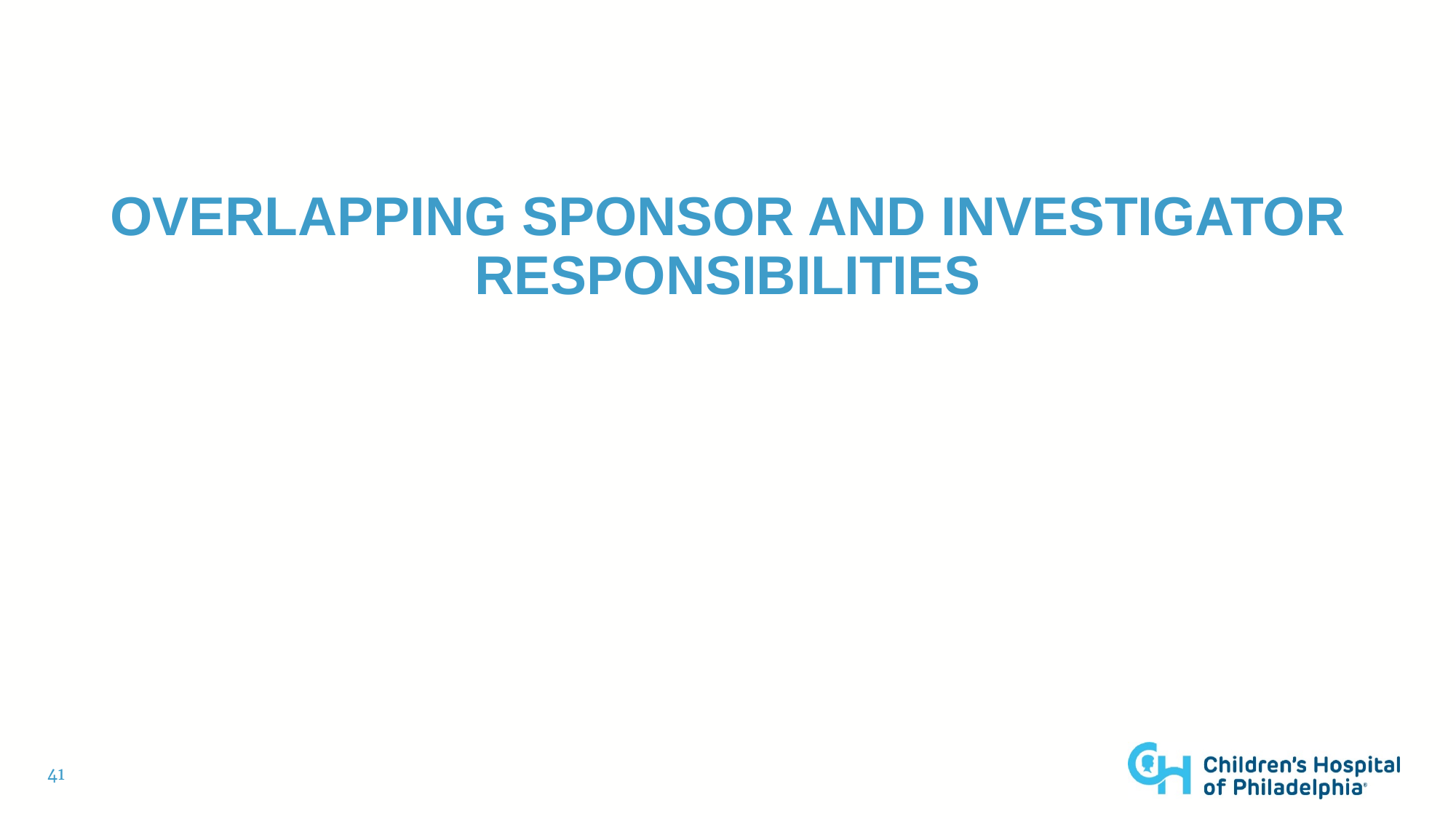

# Overlapping sponsor and investigator responsibilities
41